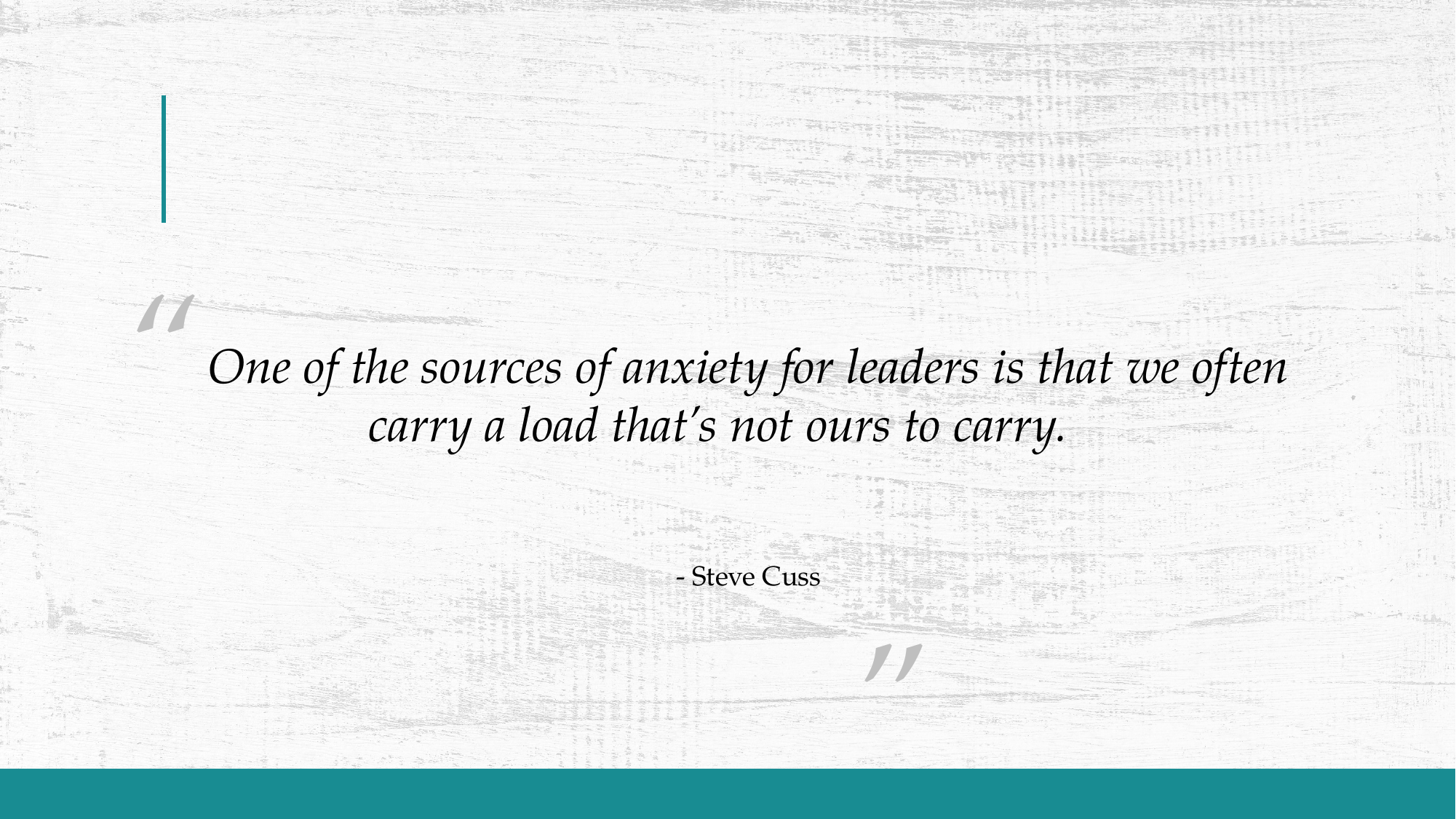

# One of the sources of anxiety for leaders is that we often carry a load that’s not ours to carry.
“
														           ”
- Steve Cuss